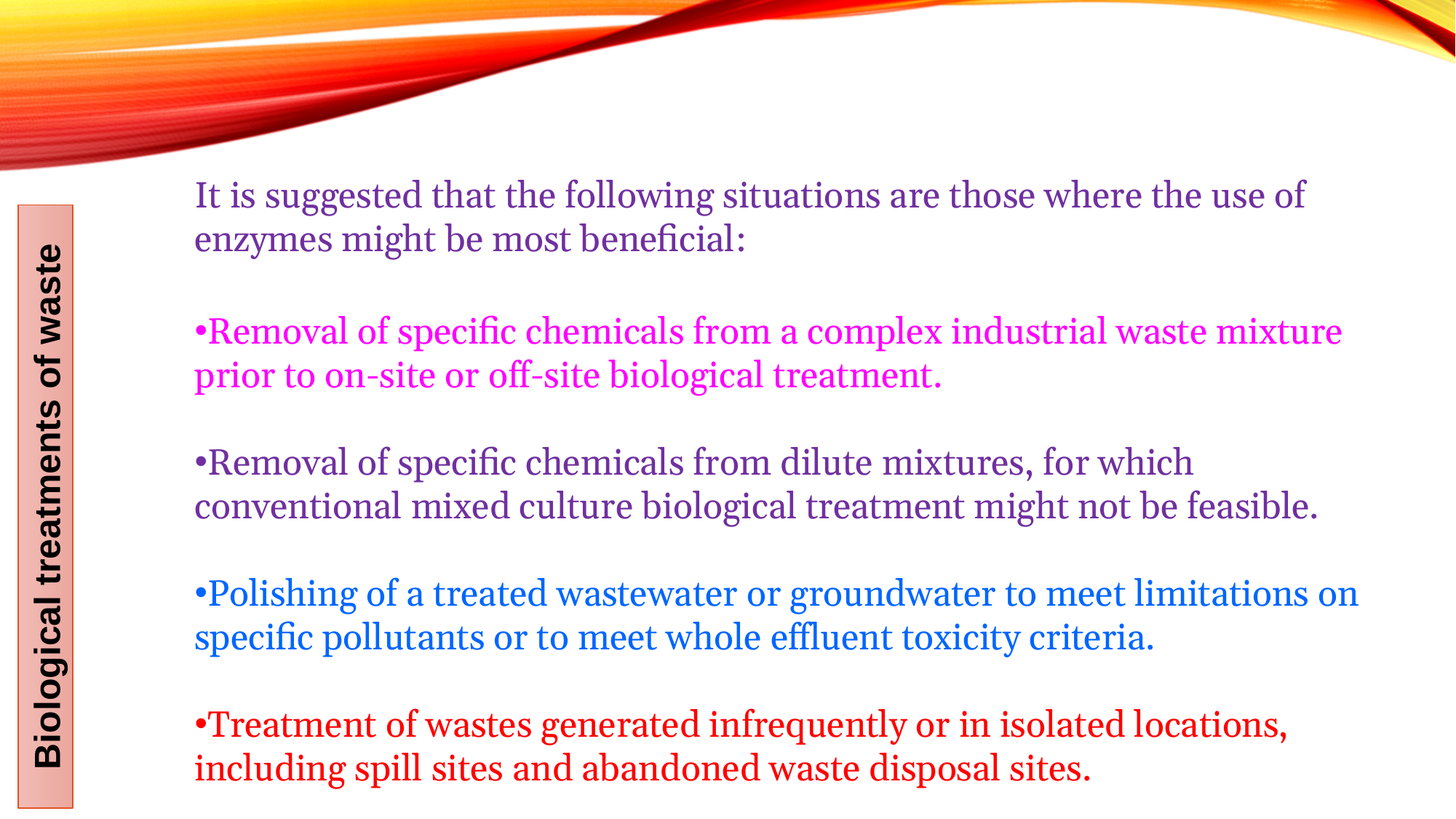

It is suggested that the following situations are those where the use of enzymes might be most beneficial:
Removal of specific chemicals from a complex industrial waste mixture prior to on-site or off-site biological treatment.

Removal of specific chemicals from dilute mixtures, for which conventional mixed culture biological treatment might not be feasible.

Polishing of a treated wastewater or groundwater to meet limitations on specific pollutants or to meet whole effluent toxicity criteria.

Treatment of wastes generated infrequently or in isolated locations, including spill sites and abandoned waste disposal sites.
Biological treatments of waste